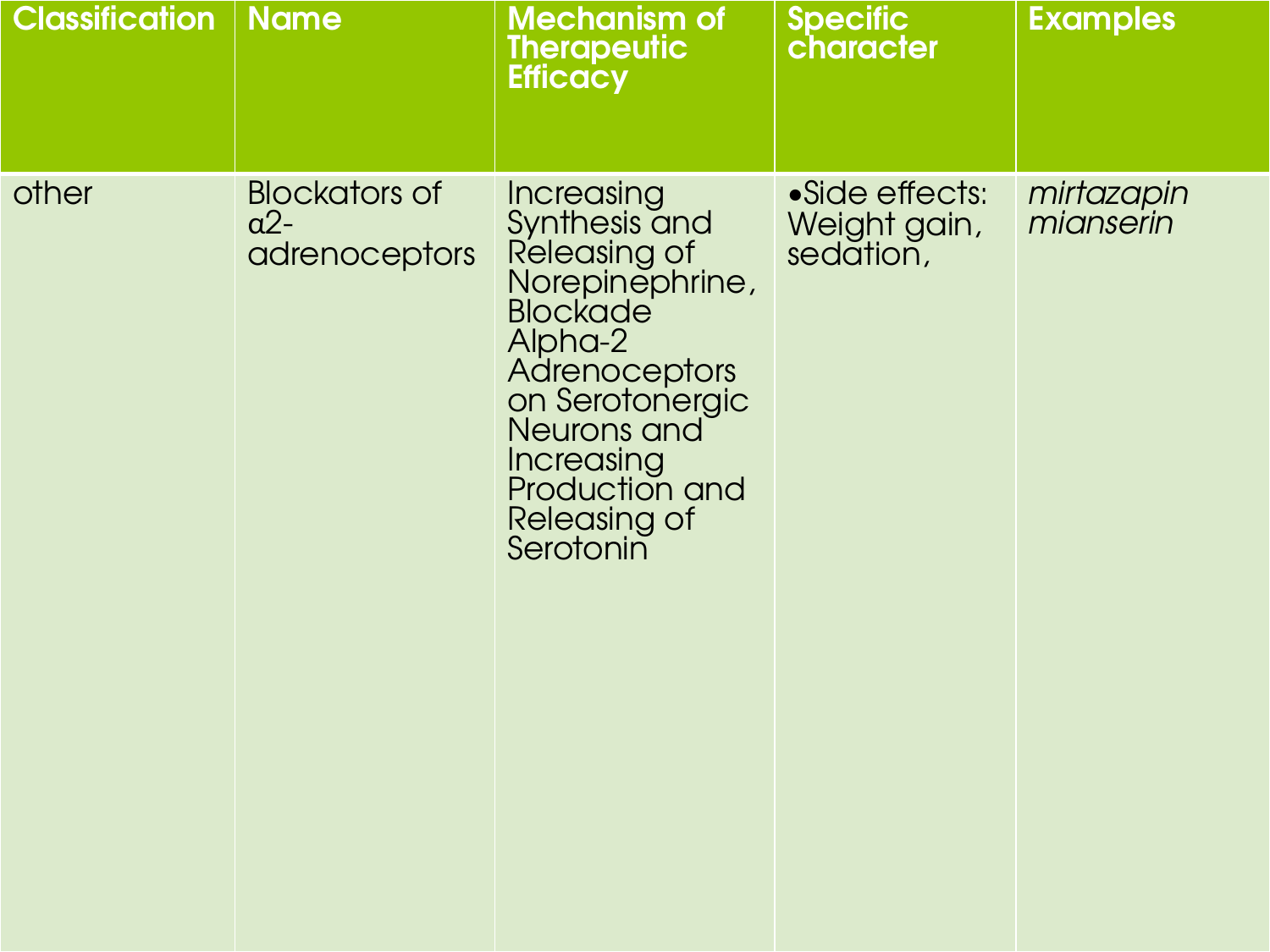

| Classification | Name | Mechanism of Therapeutic Efficacy | Specific character | Examples |
| --- | --- | --- | --- | --- |
| other | Blockators of α2-adrenoceptors | Increasing Synthesis and Releasing of Norepinephrine, Blockade Alpha-2 Adrenoceptors on Serotonergic Neurons and Increasing Production and Releasing of Serotonin | •Side effects: Weight gain, sedation, | mirtazapin mianserin |
#